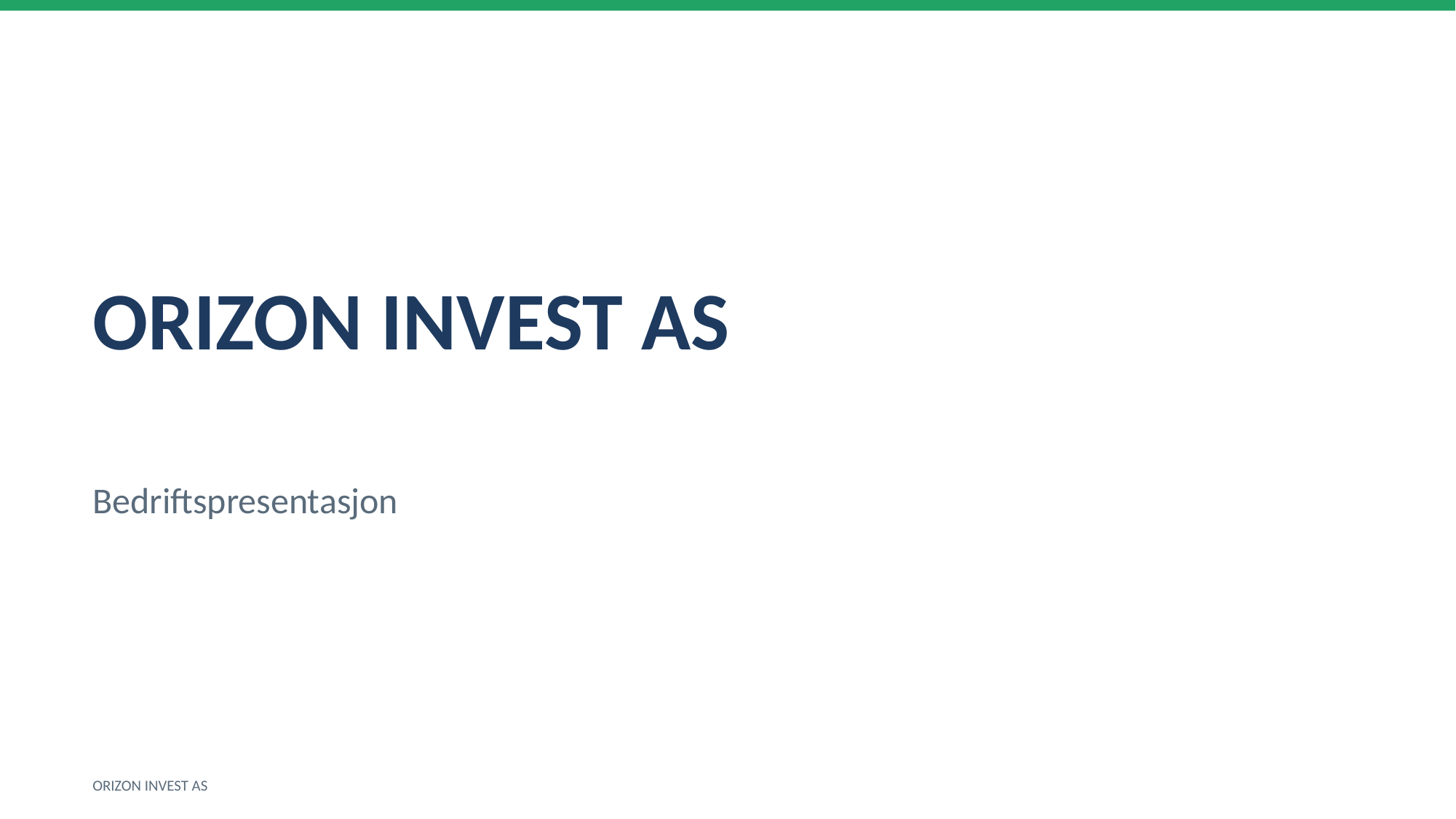

ORIZON INVEST AS
Bedriftspresentasjon
ORIZON INVEST AS